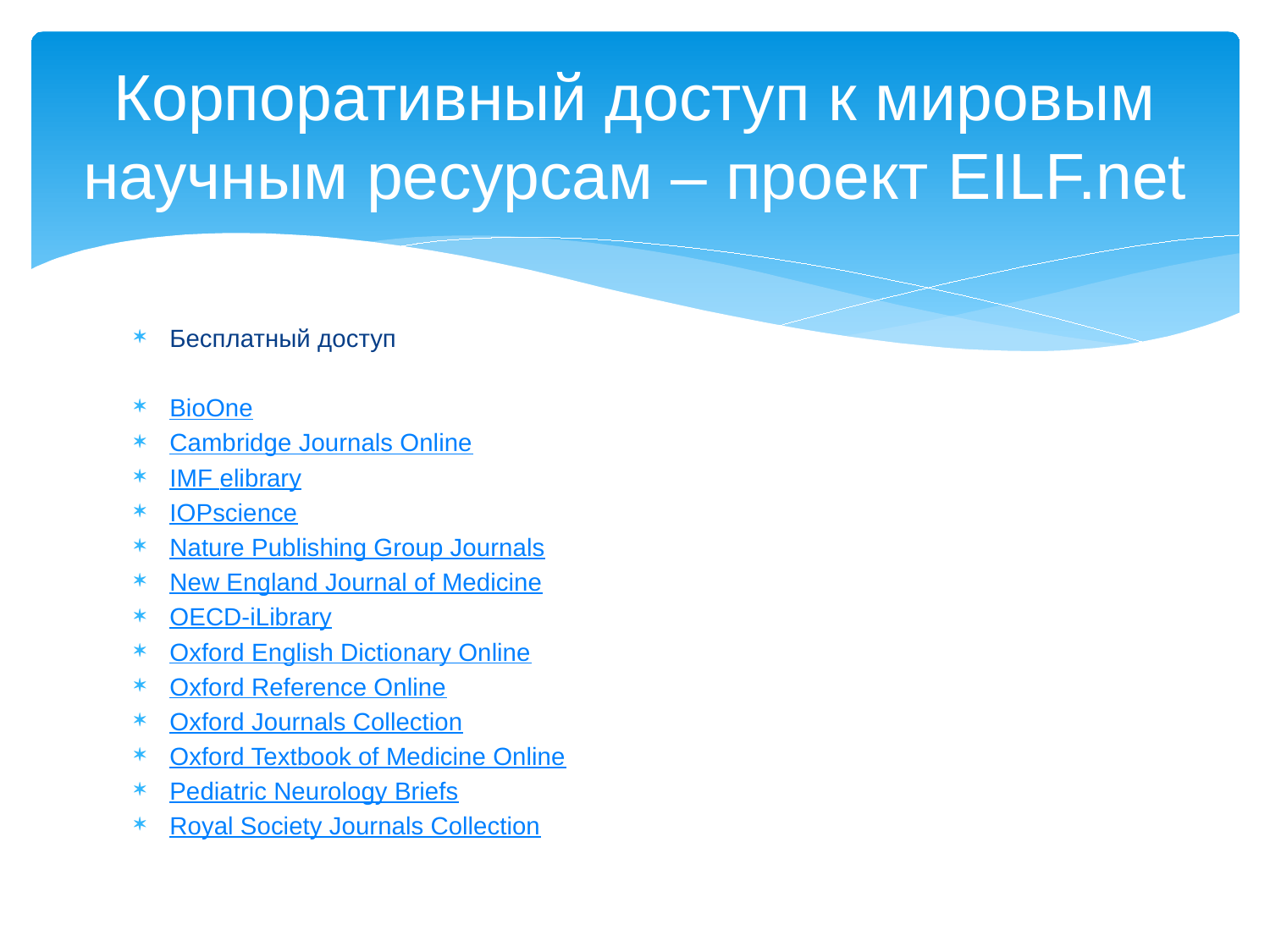

# Корпоративный доступ к мировым научным ресурсам – проект EILF.net
Бесплатный доступ

BioOne
Cambridge Journals Online
IMF elibrary
IOPscience
Nature Publishing Group Journals
New England Journal of Medicine
OECD-iLibrary
Oxford English Dictionary Online
Oxford Reference Online
Oxford Journals Collection
Oxford Textbook of Medicine Online
Pediatric Neurology Briefs
Royal Society Journals Collection